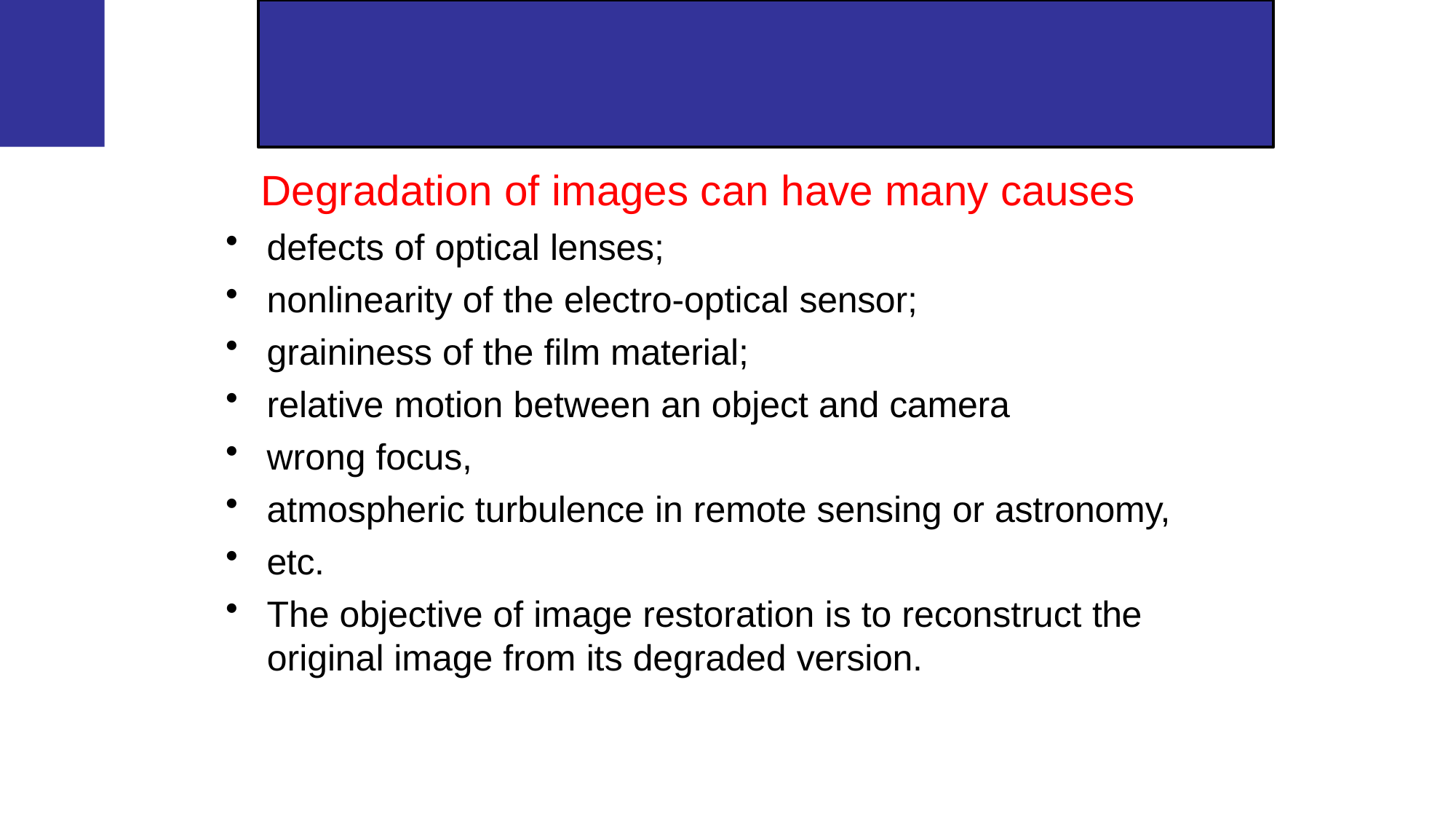

Degradation of images can have many causes
defects of optical lenses;
nonlinearity of the electro-optical sensor;
graininess of the film material;
relative motion between an object and camera
wrong focus,
atmospheric turbulence in remote sensing or astronomy,
etc.
The objective of image restoration is to reconstruct the
original image from its degraded version.